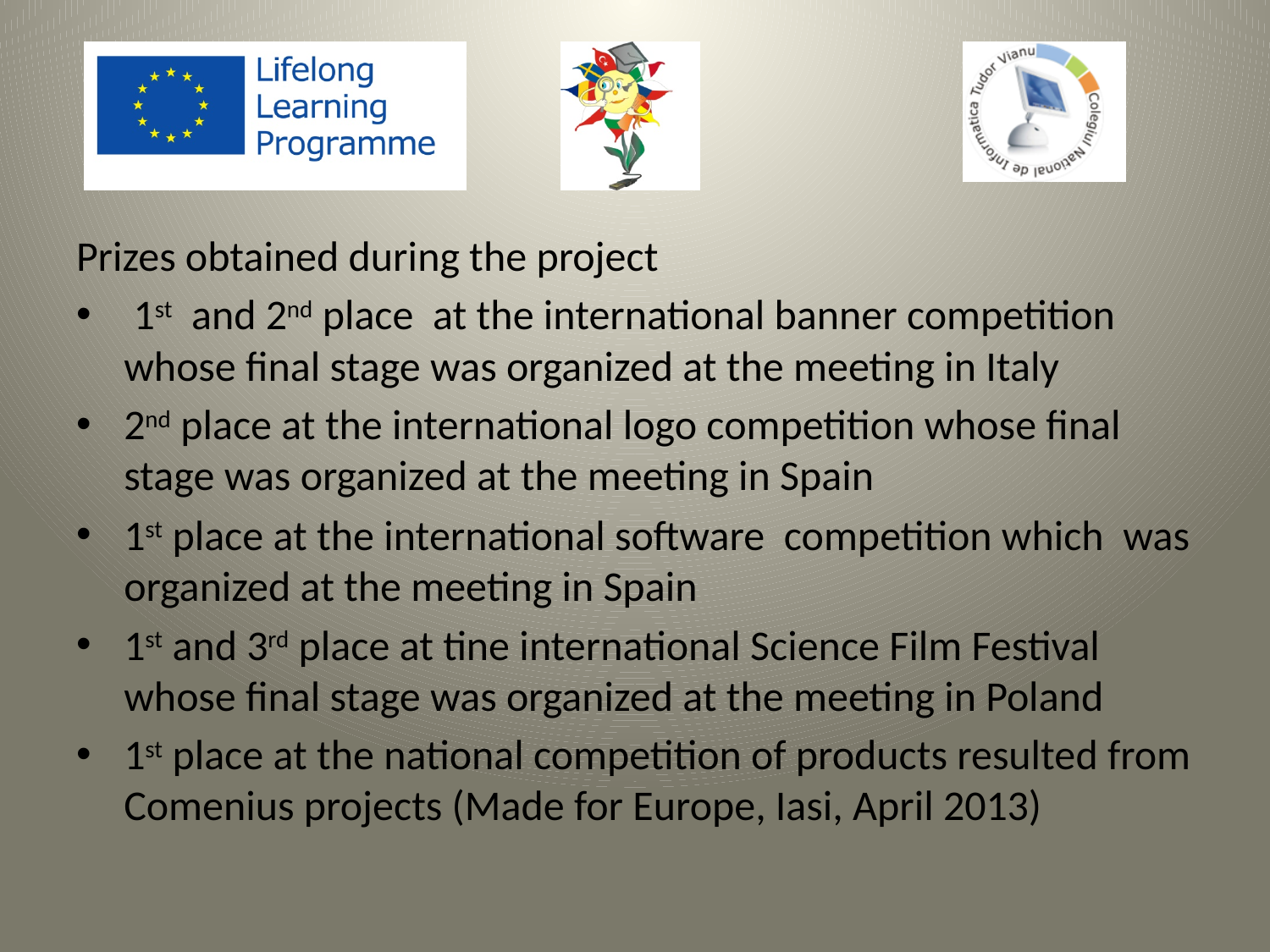

#
Prizes obtained during the project
 1st  and 2nd place  at the international banner competition whose final stage was organized at the meeting in Italy
2nd place at the international logo competition whose final stage was organized at the meeting in Spain
1st place at the international software  competition which  was organized at the meeting in Spain
1st and 3rd place at tine international Science Film Festival whose final stage was organized at the meeting in Poland
1st place at the national competition of products resulted from Comenius projects (Made for Europe, Iasi, April 2013)